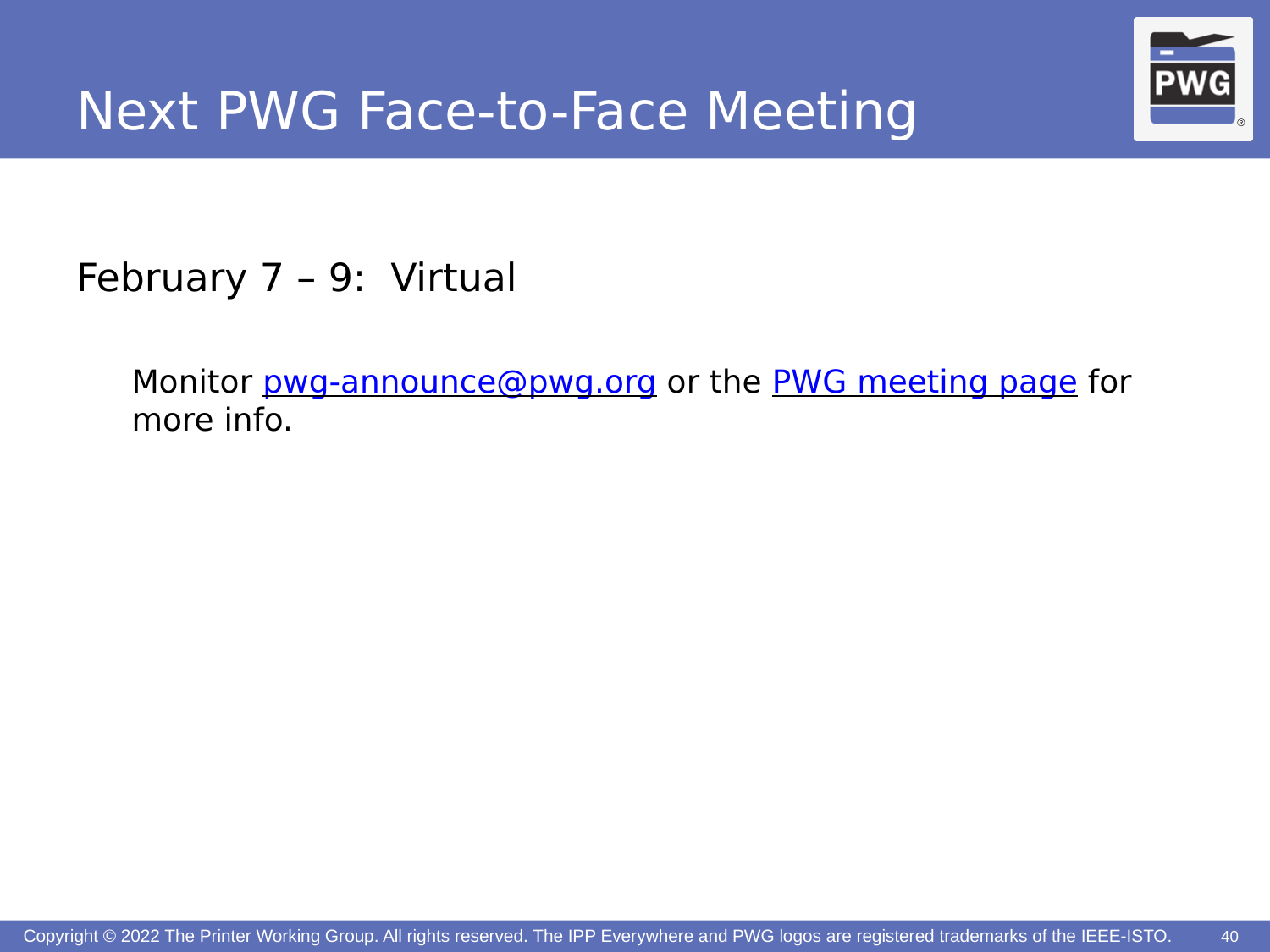

# Next PWG Face-to-Face Meeting

February 7 – 9:  Virtual

Monitor pwg-announce@pwg.org or the PWG meeting page for more info.

40